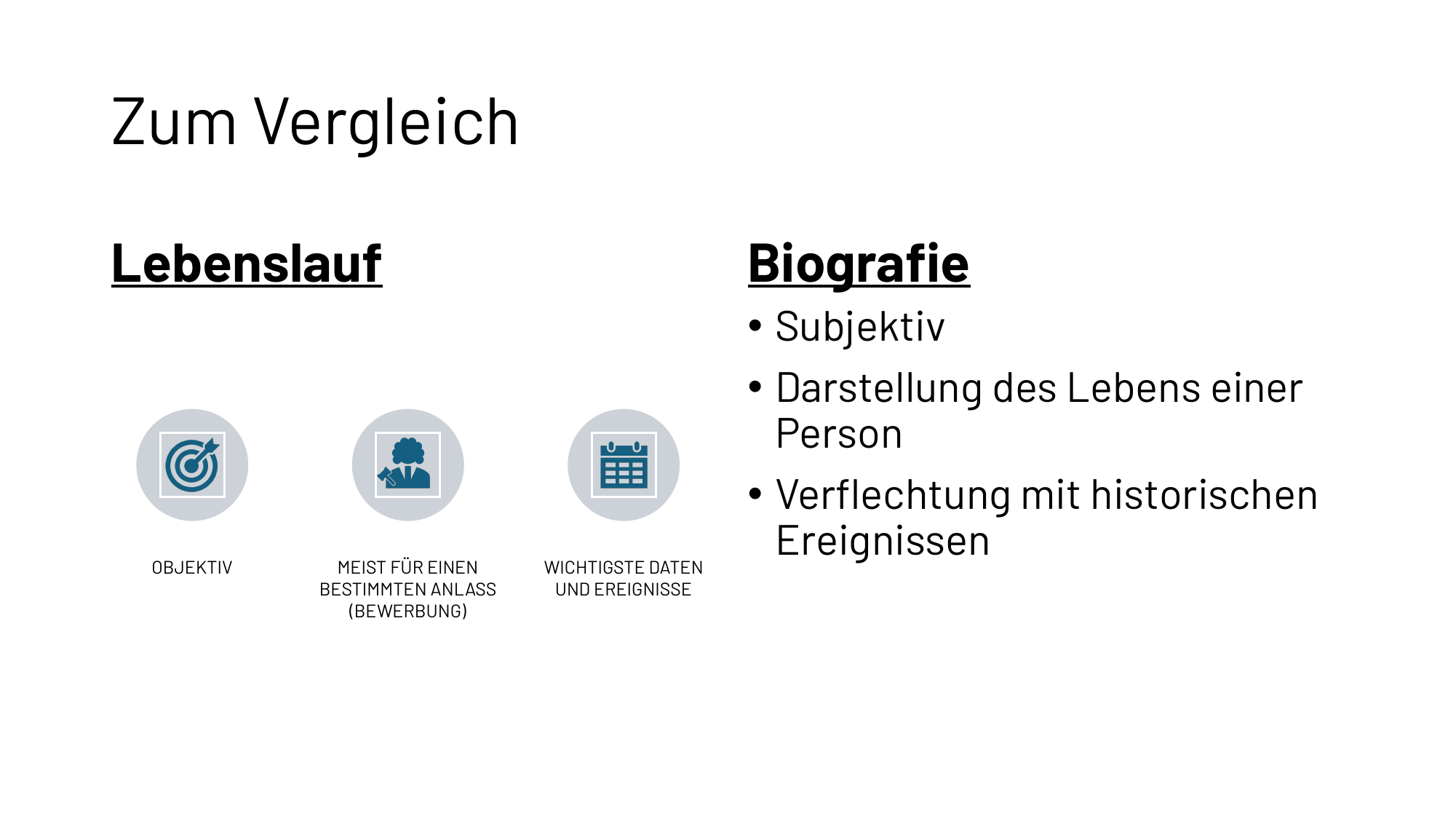

# Zum Vergleich
Lebenslauf
Biografie
Objektiv
Meist für einen bestimmten Anlass (Bewerbung)
Wichtigste Daten und Ereignisse
Subjektiv
Darstellung des Lebens einer Person
Verflechtung mit historischen Ereignissen